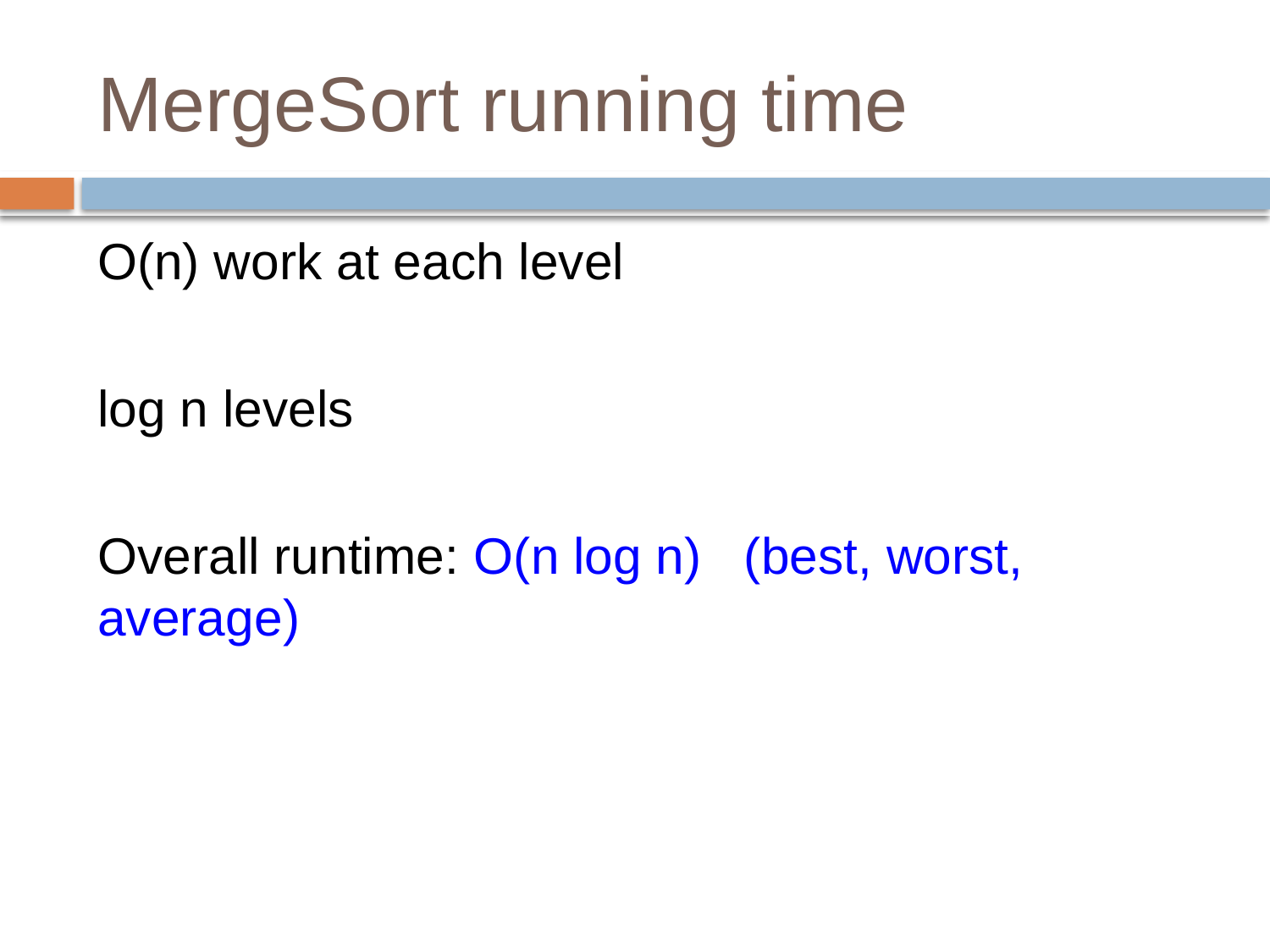

# MergeSort running time
O(n) work at each level

log n levels

Overall runtime: O(n log n)   (best, worst, average)